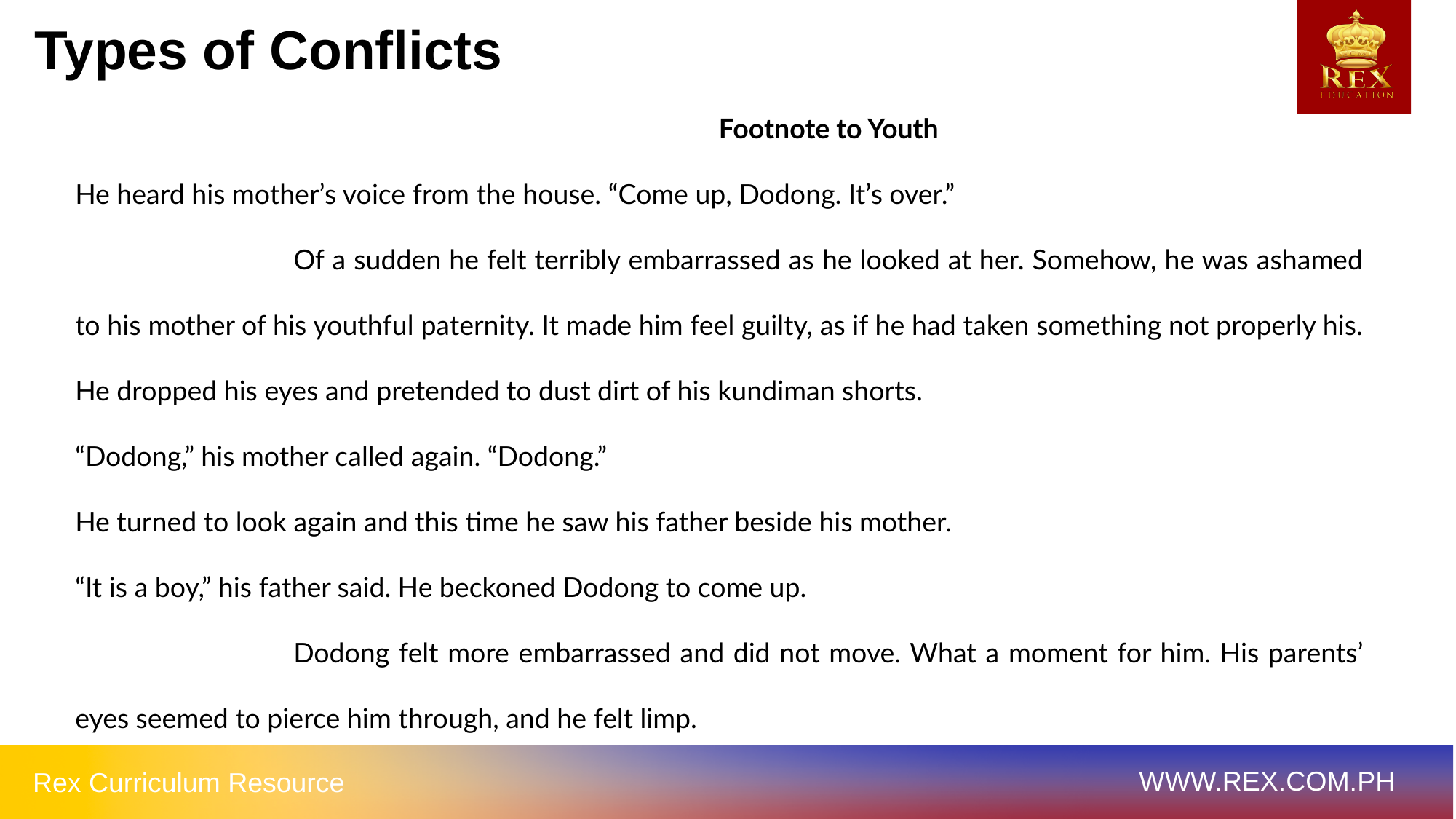

Types of Conflicts

		Footnote to Youth
He heard his mother’s voice from the house. “Come up, Dodong. It’s over.”
		Of a sudden he felt terribly embarrassed as he looked at her. Somehow, he was ashamed to his mother of his youthful paternity. It made him feel guilty, as if he had taken something not properly his. He dropped his eyes and pretended to dust dirt of his kundiman shorts.
“Dodong,” his mother called again. “Dodong.”
He turned to look again and this time he saw his father beside his mother.
“It is a boy,” his father said. He beckoned Dodong to come up.
		Dodong felt more embarrassed and did not move. What a moment for him. His parents’ eyes seemed to pierce him through, and he felt limp.